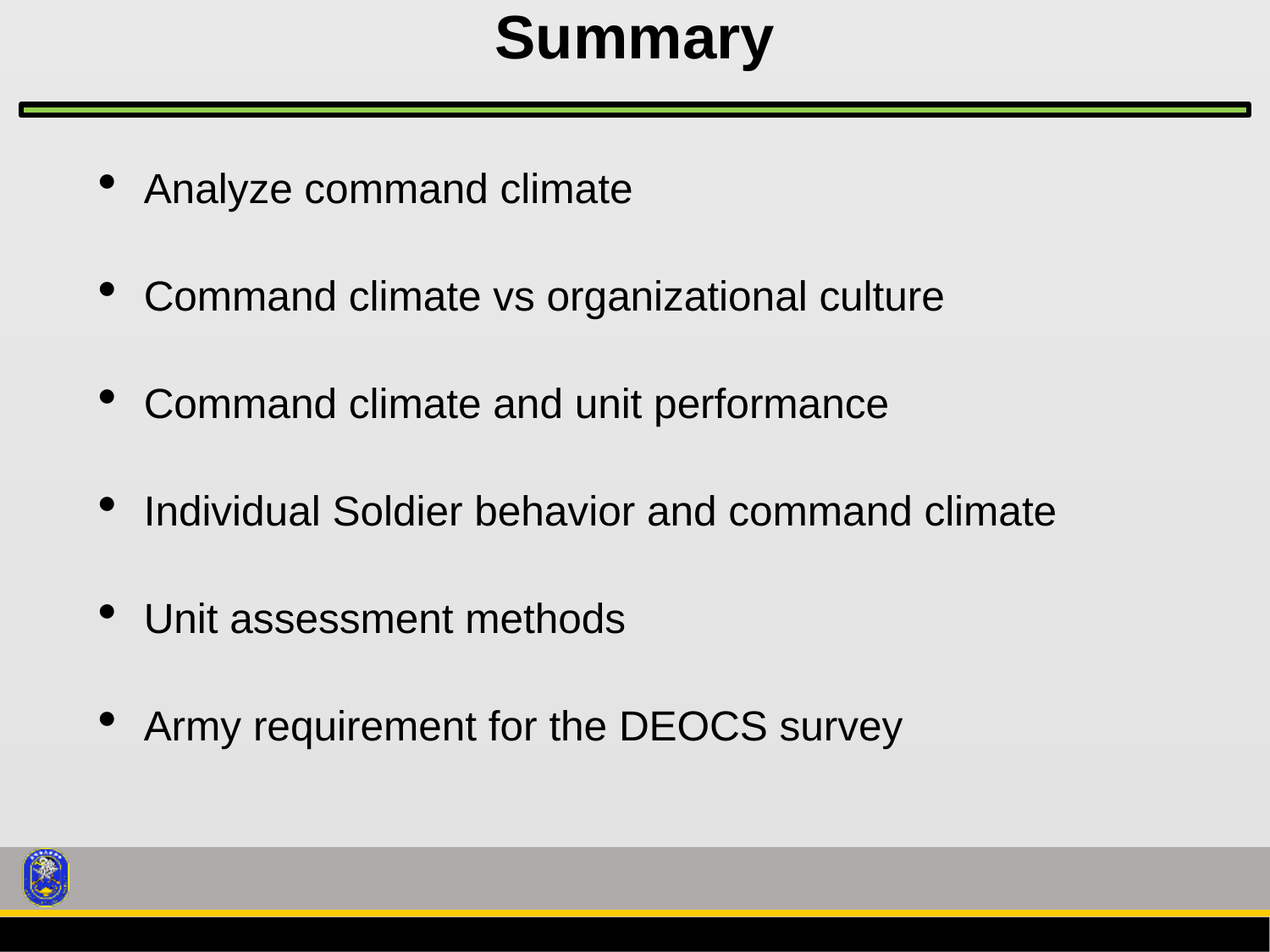

Summary

Analyze command climate

Command climate vs organizational culture

Command climate and unit performance

Individual Soldier behavior and command climate

Unit assessment methods

Army requirement for the DEOCS survey